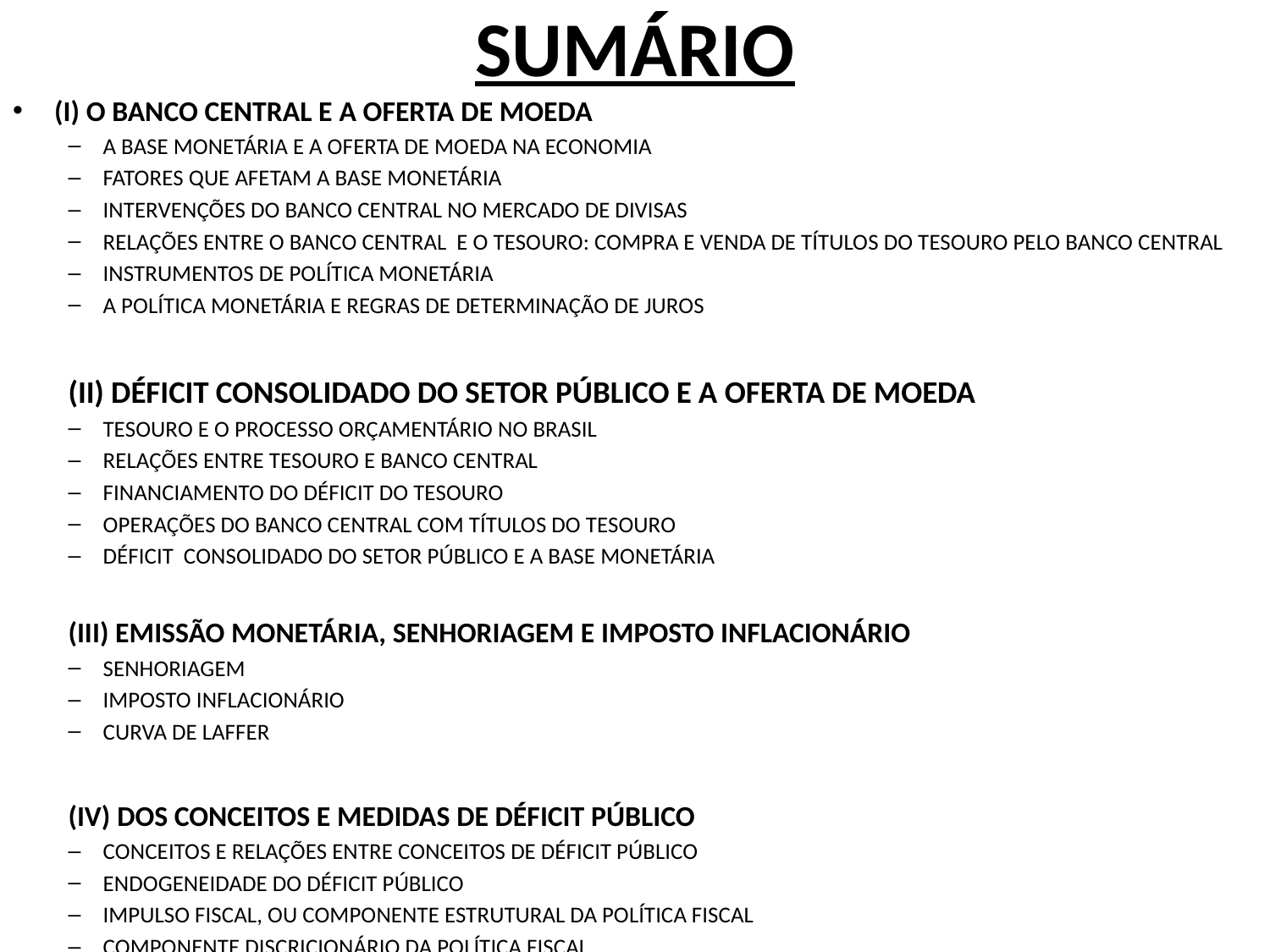

# SUMÁRIO
(I) O BANCO CENTRAL E A OFERTA DE MOEDA
A BASE MONETÁRIA E A OFERTA DE MOEDA NA ECONOMIA
FATORES QUE AFETAM A BASE MONETÁRIA
INTERVENÇÕES DO BANCO CENTRAL NO MERCADO DE DIVISAS
RELAÇÕES ENTRE O BANCO CENTRAL  E O TESOURO: COMPRA E VENDA DE TÍTULOS DO TESOURO PELO BANCO CENTRAL
INSTRUMENTOS DE POLÍTICA MONETÁRIA
A POLÍTICA MONETÁRIA E REGRAS DE DETERMINAÇÃO DE JUROS

(II) DÉFICIT CONSOLIDADO DO SETOR PÚBLICO E A OFERTA DE MOEDA
TESOURO E O PROCESSO ORÇAMENTÁRIO NO BRASIL
RELAÇÕES ENTRE TESOURO E BANCO CENTRAL
FINANCIAMENTO DO DÉFICIT DO TESOURO
OPERAÇÕES DO BANCO CENTRAL COM TÍTULOS DO TESOURO
DÉFICIT  CONSOLIDADO DO SETOR PÚBLICO E A BASE MONETÁRIA

(III) EMISSÃO MONETÁRIA, SENHORIAGEM E IMPOSTO INFLACIONÁRIO
SENHORIAGEM
IMPOSTO INFLACIONÁRIO
CURVA DE LAFFER

(IV) DOS CONCEITOS E MEDIDAS DE DÉFICIT PÚBLICO
CONCEITOS E RELAÇÕES ENTRE CONCEITOS DE DÉFICIT PÚBLICO
ENDOGENEIDADE DO DÉFICIT PÚBLICO
IMPULSO FISCAL, OU COMPONENTE ESTRUTURAL DA POLÍTICA FISCAL
COMPONENTE DISCRICIONÁRIO DA POLÍTICA FISCAL